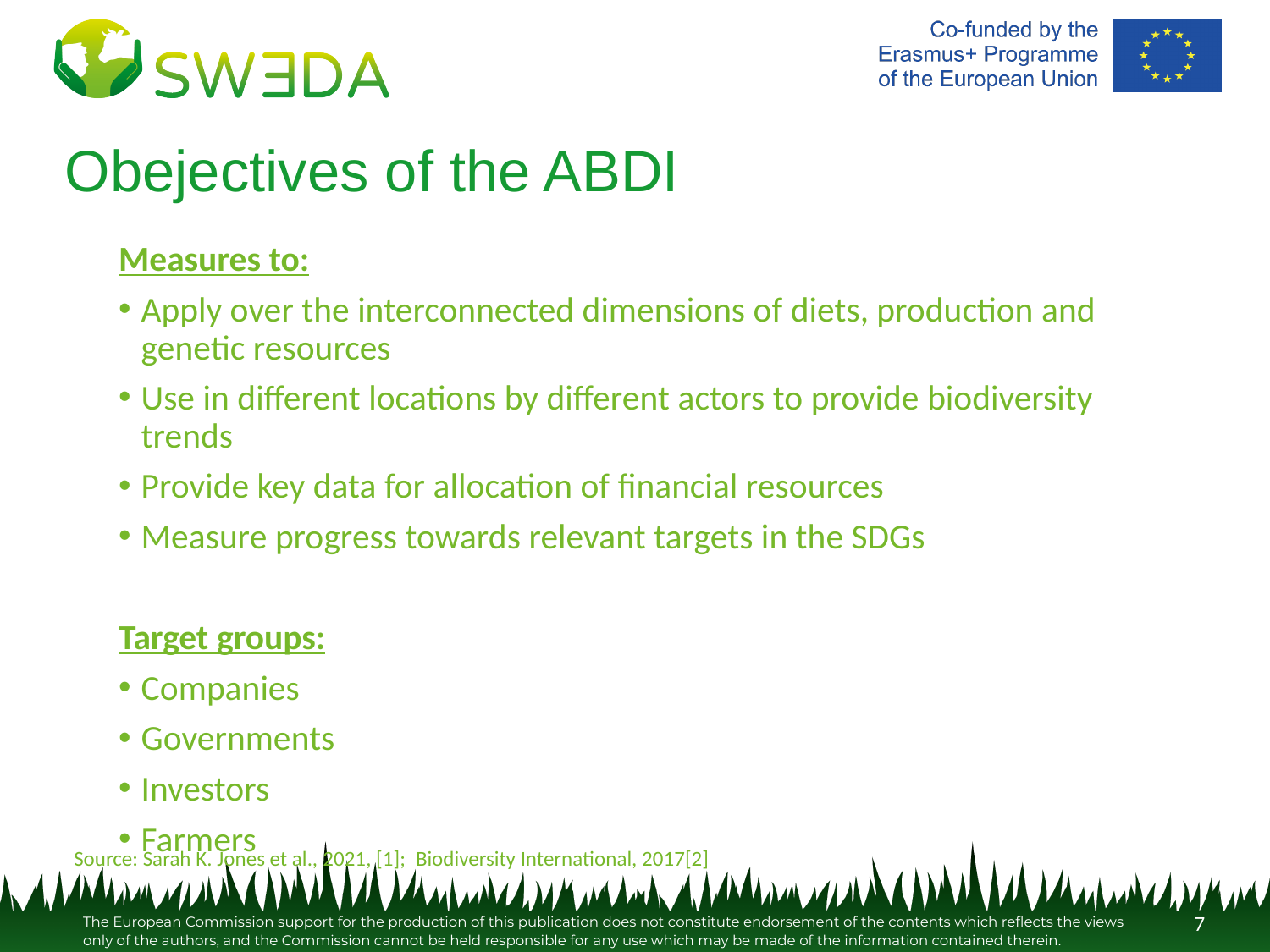

# Obejectives of the ABDI
Measures to:
Apply over the interconnected dimensions of diets, production and genetic resources
Use in different locations by different actors to provide biodiversity trends
Provide key data for allocation of financial resources
Measure progress towards relevant targets in the SDGs

Target groups:
Companies
Governments
Investors
Farmers

Source: Sarah K. Jones et al., 2021, [1];  Biodiversity International, 2017[2]
7